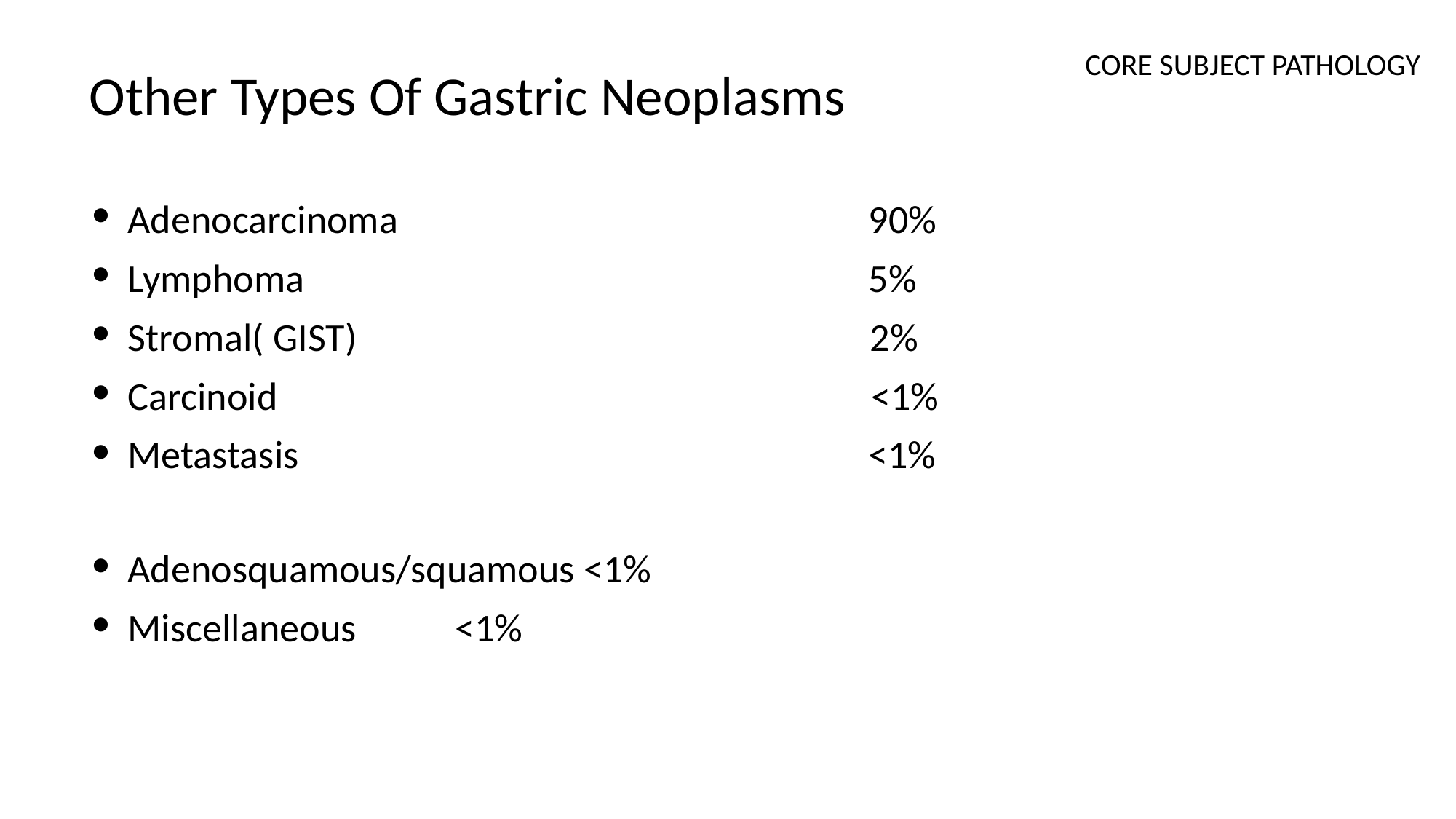

CORE SUBJECT PATHOLOGY
# Other Types Of Gastric Neoplasms
Adenocarcinoma
Lymphoma
Stromal( GIST)
Carcinoid
Metastasis
90%
5%
2%
<1%
<1%
Adenosquamous/squamous <1%
Miscellaneous	<1%